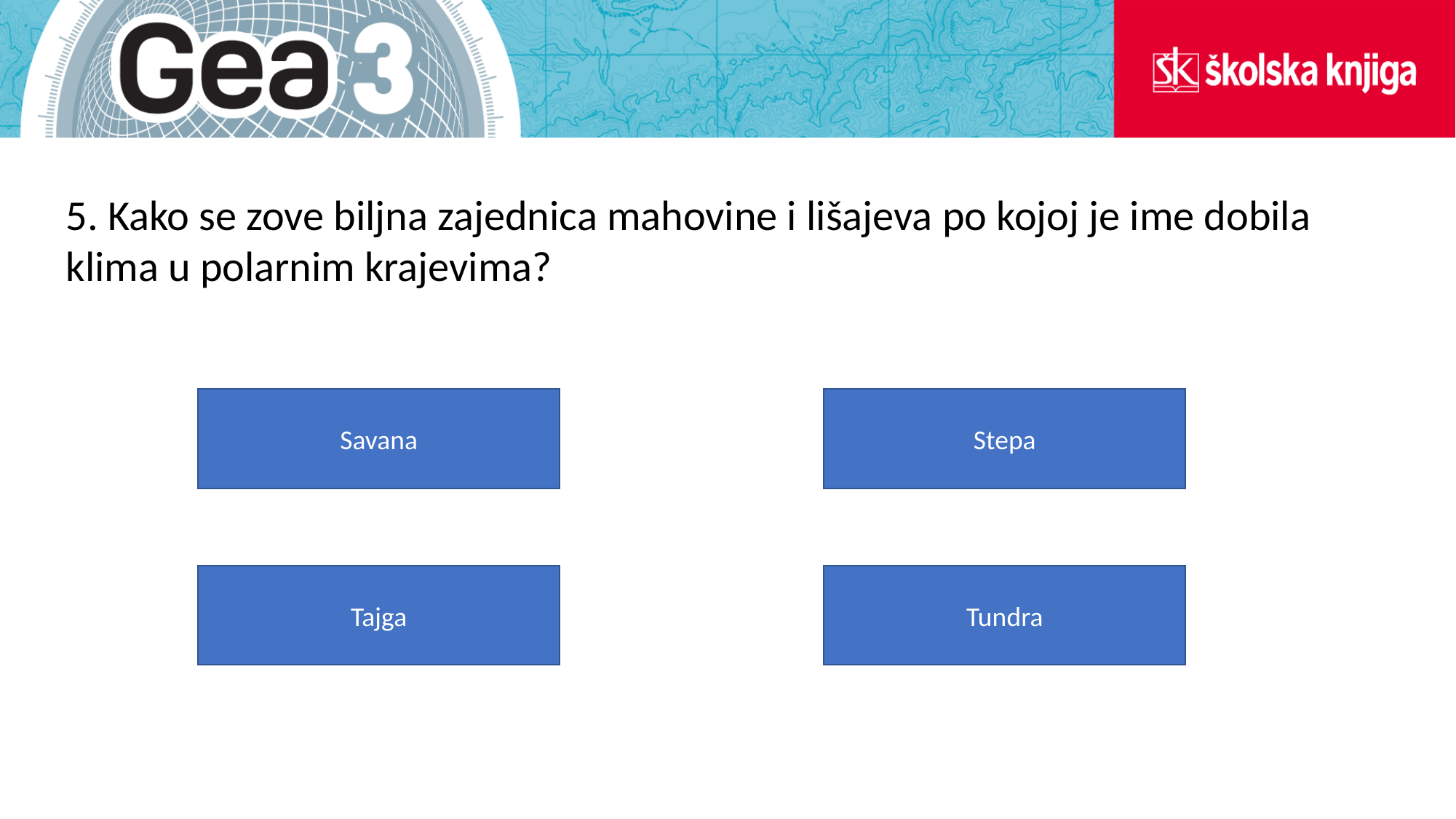

5. Kako se zove biljna zajednica mahovine i lišajeva po kojoj je ime dobila klima u polarnim krajevima?
Stepa
Savana
Tajga
Tundra